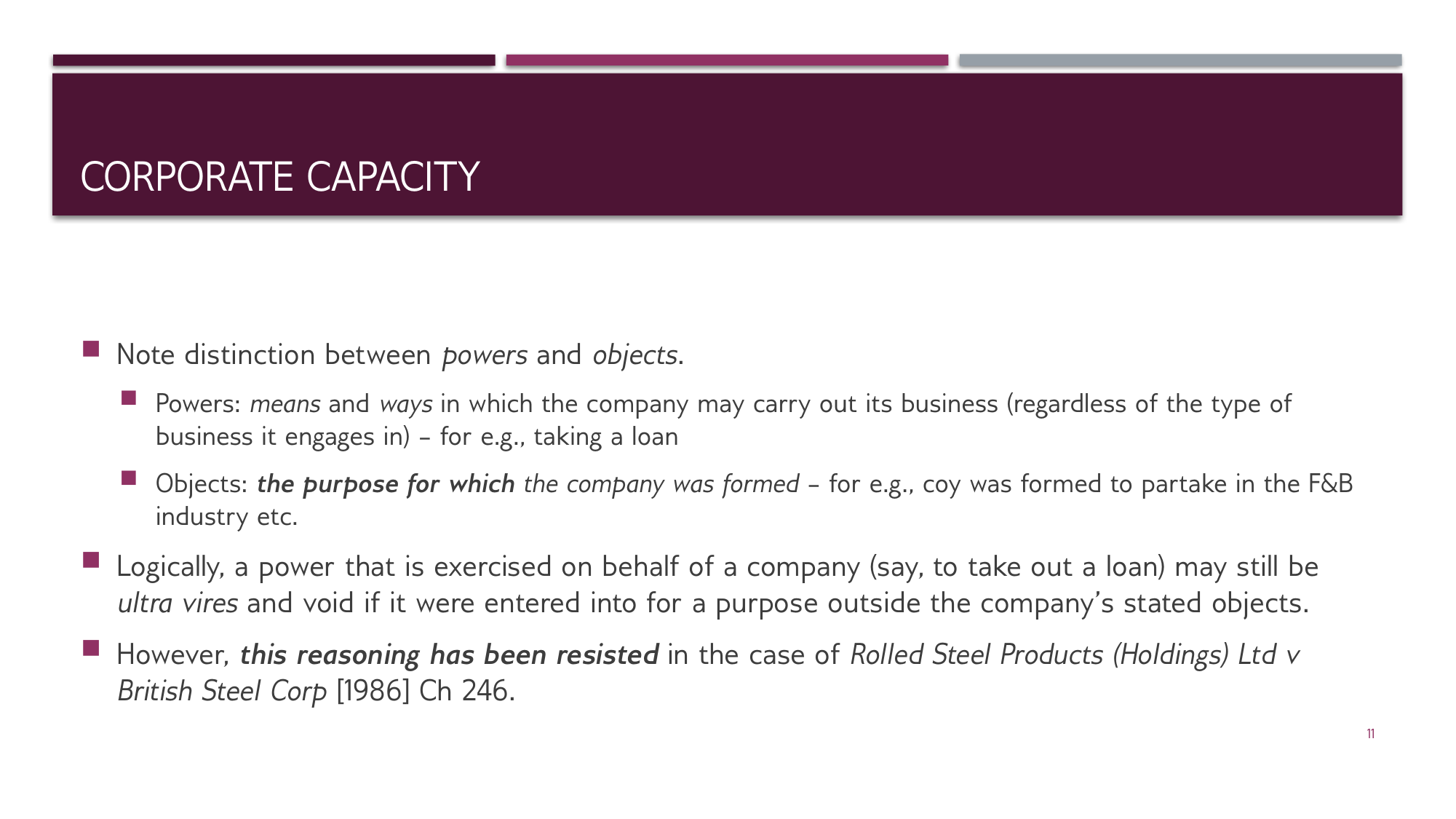

# corporate capacity
Note distinction between powers and objects.
Powers: means and ways in which the company may carry out its business (regardless of the type of business it engages in) – for e.g., taking a loan
Objects: the purpose for which the company was formed – for e.g., coy was formed to partake in the F&B industry etc.
Logically, a power that is exercised on behalf of a company (say, to take out a loan) may still be ultra vires and void if it were entered into for a purpose outside the company’s stated objects.
However, this reasoning has been resisted in the case of Rolled Steel Products (Holdings) Ltd v British Steel Corp [1986] Ch 246.
11